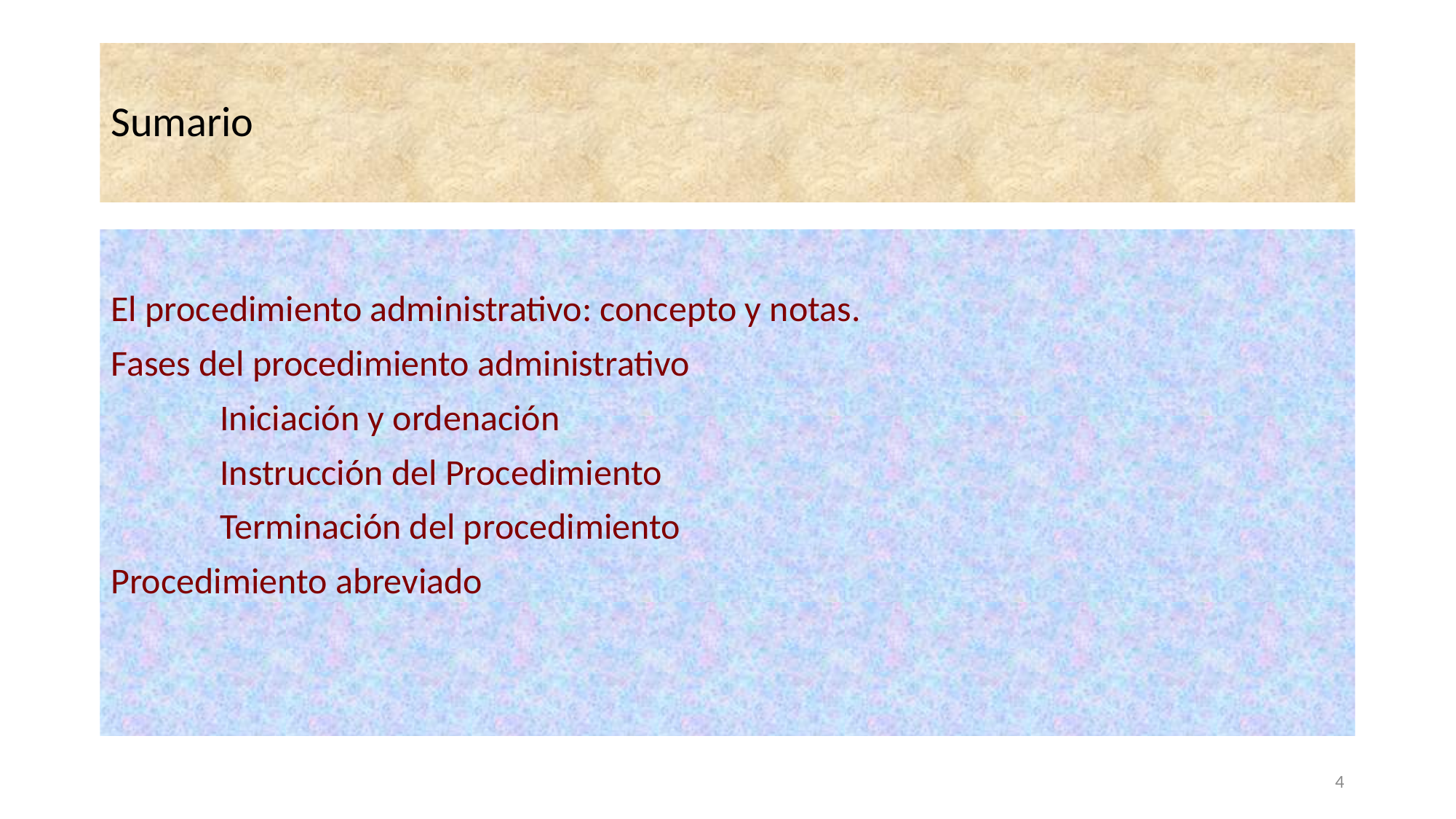

# Sumario

El procedimiento administrativo: concepto y notas.
Fases del procedimiento administrativo
	Iniciación y ordenación
	Instrucción del Procedimiento
	Terminación del procedimiento
Procedimiento abreviado

4